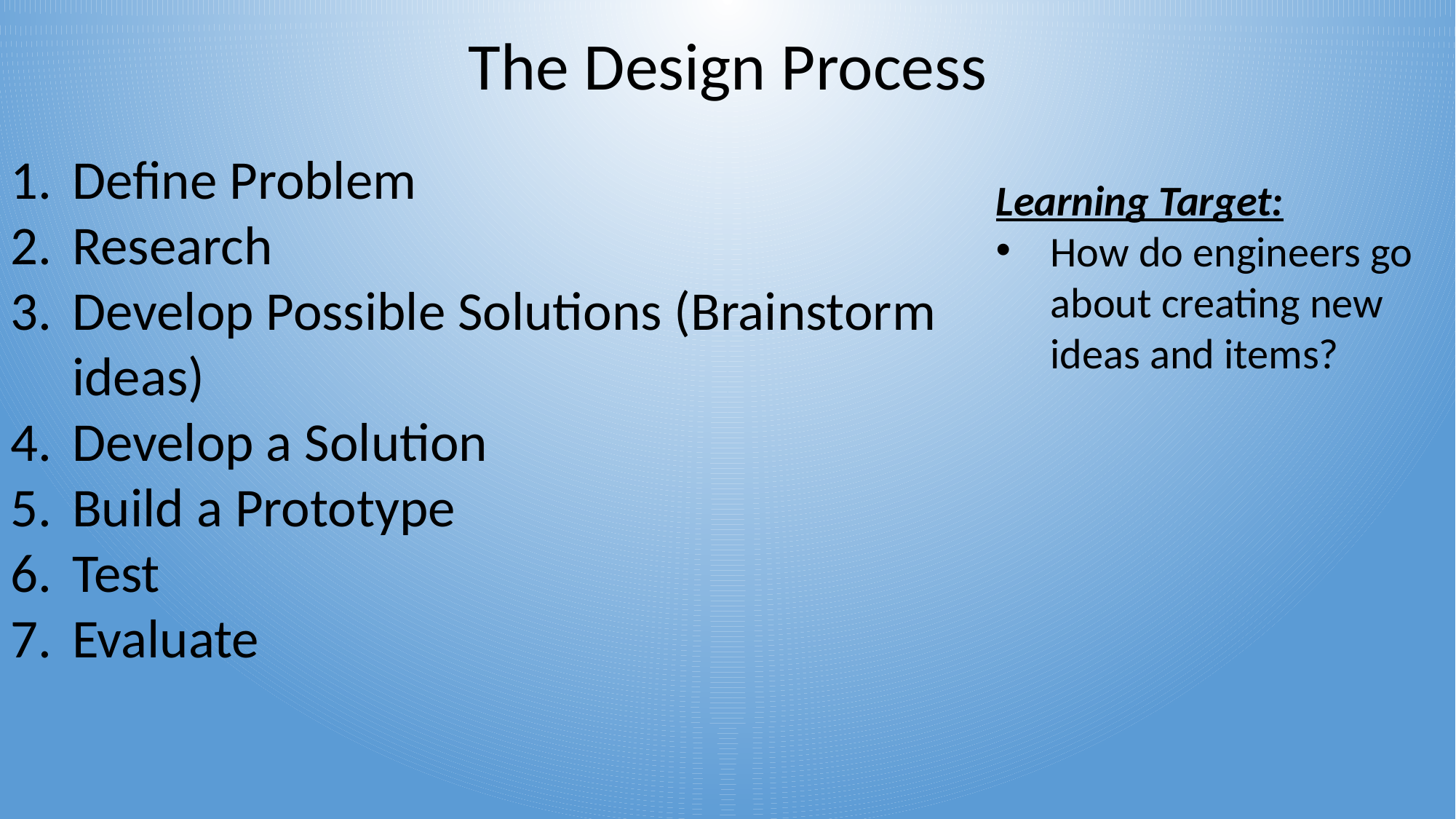

# The Design Process
Define Problem
Research
Develop Possible Solutions (Brainstorm ideas)
Develop a Solution
Build a Prototype
Test
Evaluate
Learning Target:
How do engineers go about creating new ideas and items?